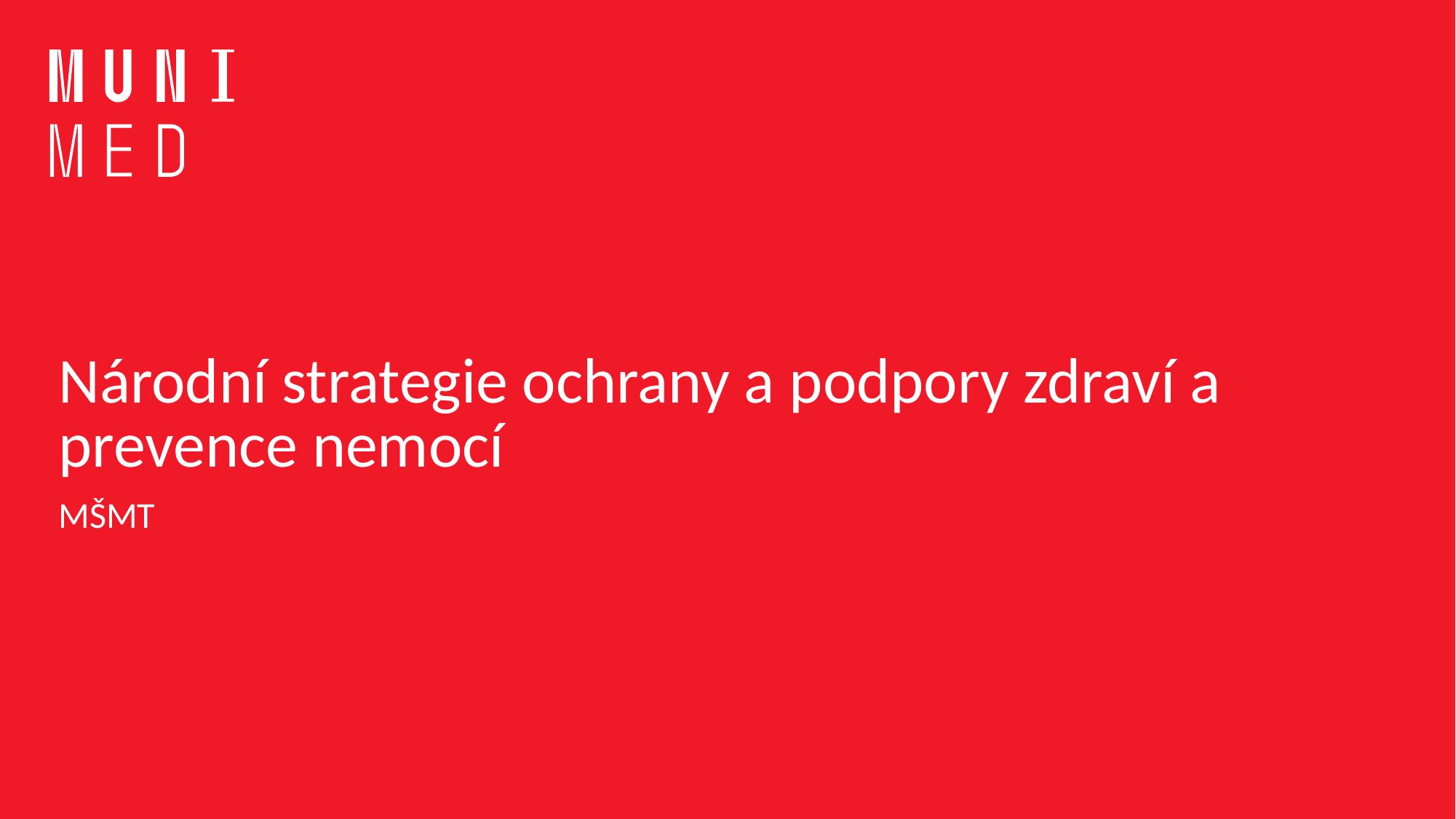

# Národní strategie ochrany a podpory zdraví a prevence nemocí
MŠMT